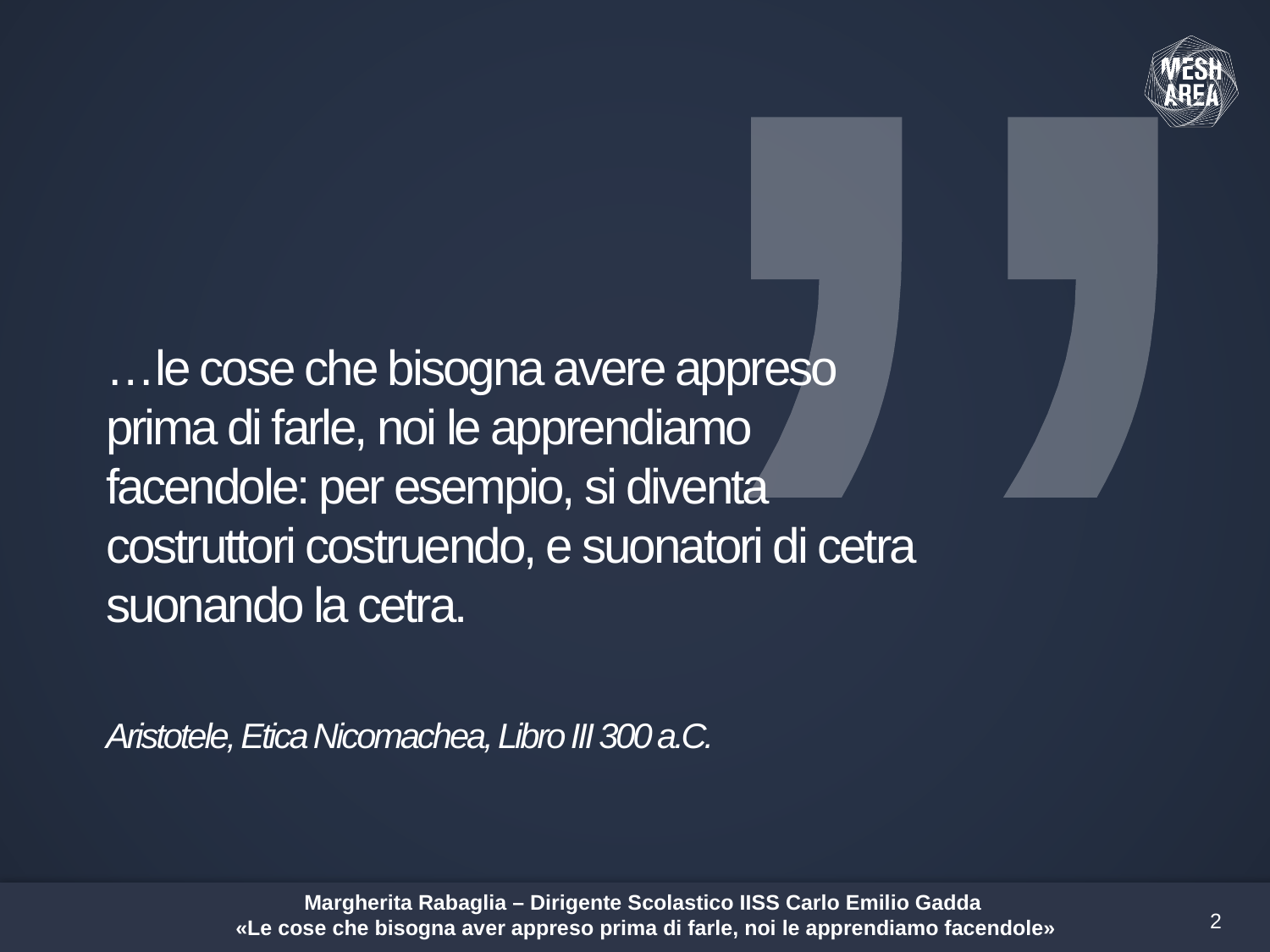

…le cose che bisogna avere appreso prima di farle, noi le apprendiamo facendole: per esempio, si diventa costruttori costruendo, e suonatori di cetra suonando la cetra.

Aristotele, Etica Nicomachea, Libro III 300 a.C.
Margherita Rabaglia – Dirigente Scolastico IISS Carlo Emilio Gadda
«Le cose che bisogna aver appreso prima di farle, noi le apprendiamo facendole»
2